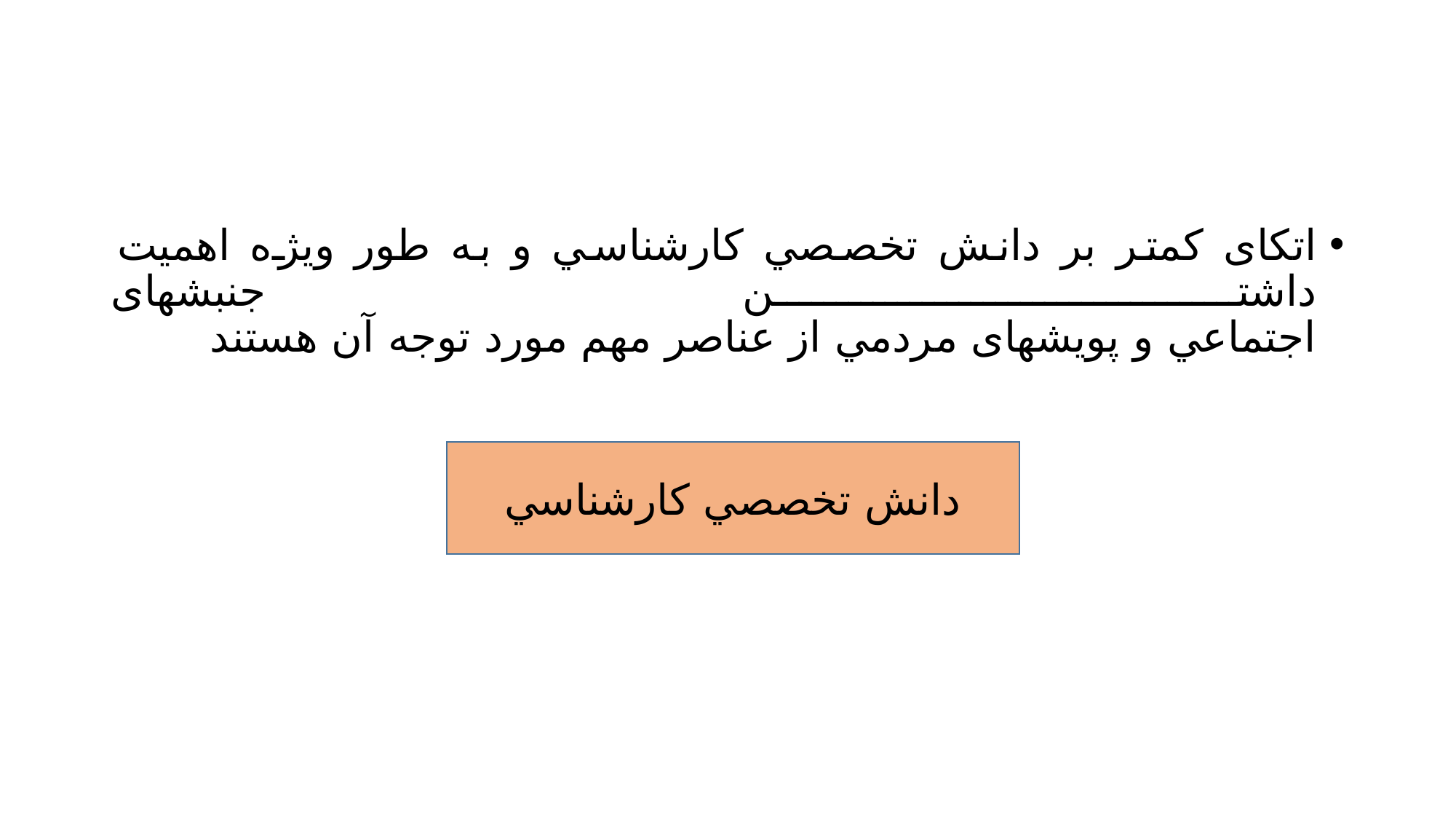

#
اتکای کمتر بر دانش تخصصي کارشناسي و به طور ویژه اهميت داشتن جنبشهای
اجتماعي و پویشهای مردمي از عناصر مهم مورد توجه آن هستند

دانش تخصصي کارشناسي